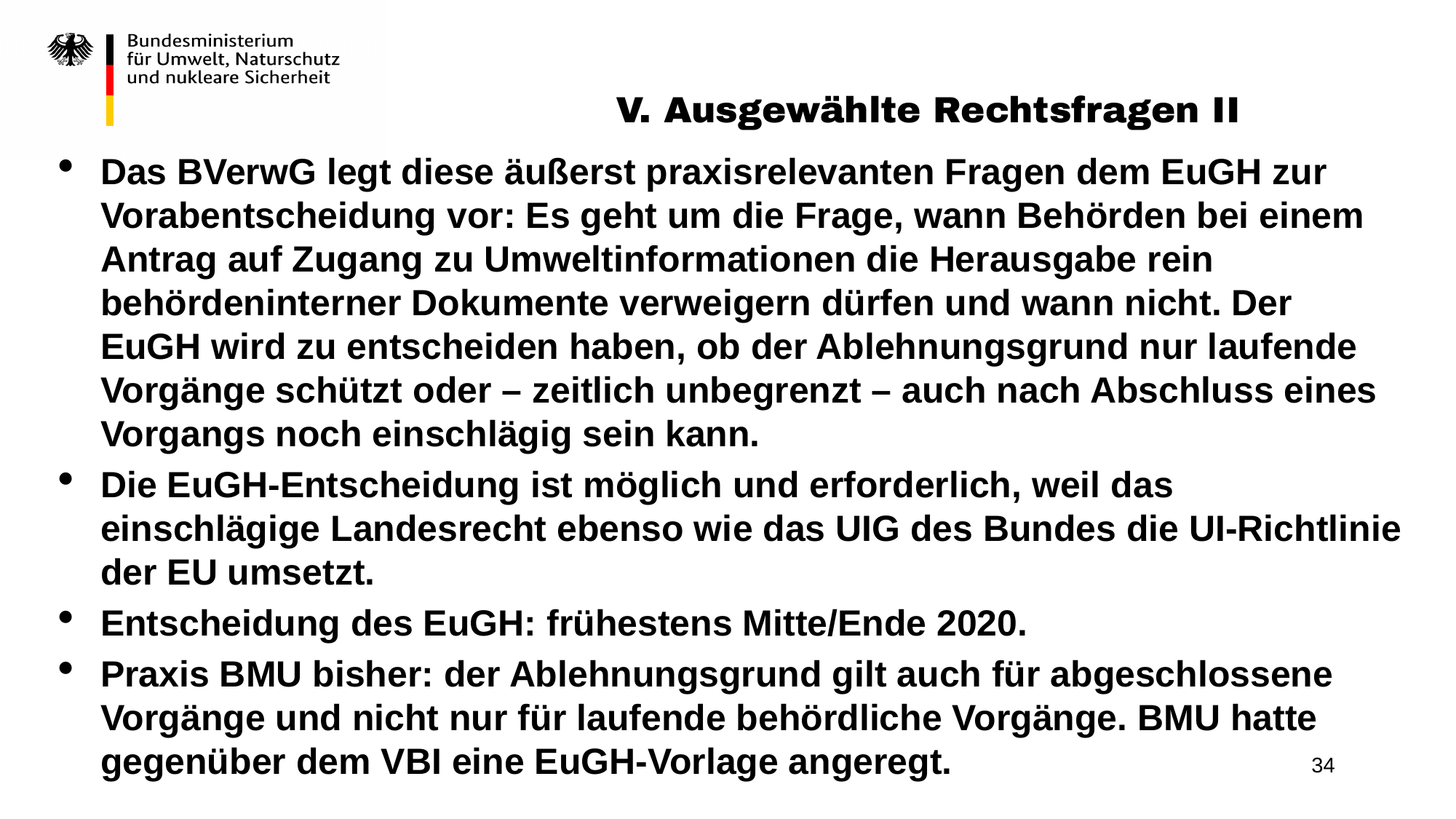

# V. Ausgewählte Rechtsfragen II
Das BVerwG legt diese äußerst praxisrelevanten Fragen dem EuGH zur Vorabentscheidung vor: Es geht um die Frage, wann Behörden bei einem Antrag auf Zugang zu Umweltinformationen die Herausgabe rein behördeninterner Dokumente verweigern dürfen und wann nicht. Der EuGH wird zu entscheiden haben, ob der Ablehnungsgrund nur laufende Vorgänge schützt oder – zeitlich unbegrenzt – auch nach Abschluss eines Vorgangs noch einschlägig sein kann.
Die EuGH-Entscheidung ist möglich und erforderlich, weil das einschlägige Landesrecht ebenso wie das UIG des Bundes die UI-Richtlinie der EU umsetzt.
Entscheidung des EuGH: frühestens Mitte/Ende 2020.
Praxis BMU bisher: der Ablehnungsgrund gilt auch für abgeschlossene Vorgänge und nicht nur für laufende behördliche Vorgänge. BMU hatte gegenüber dem VBI eine EuGH-Vorlage angeregt.

34